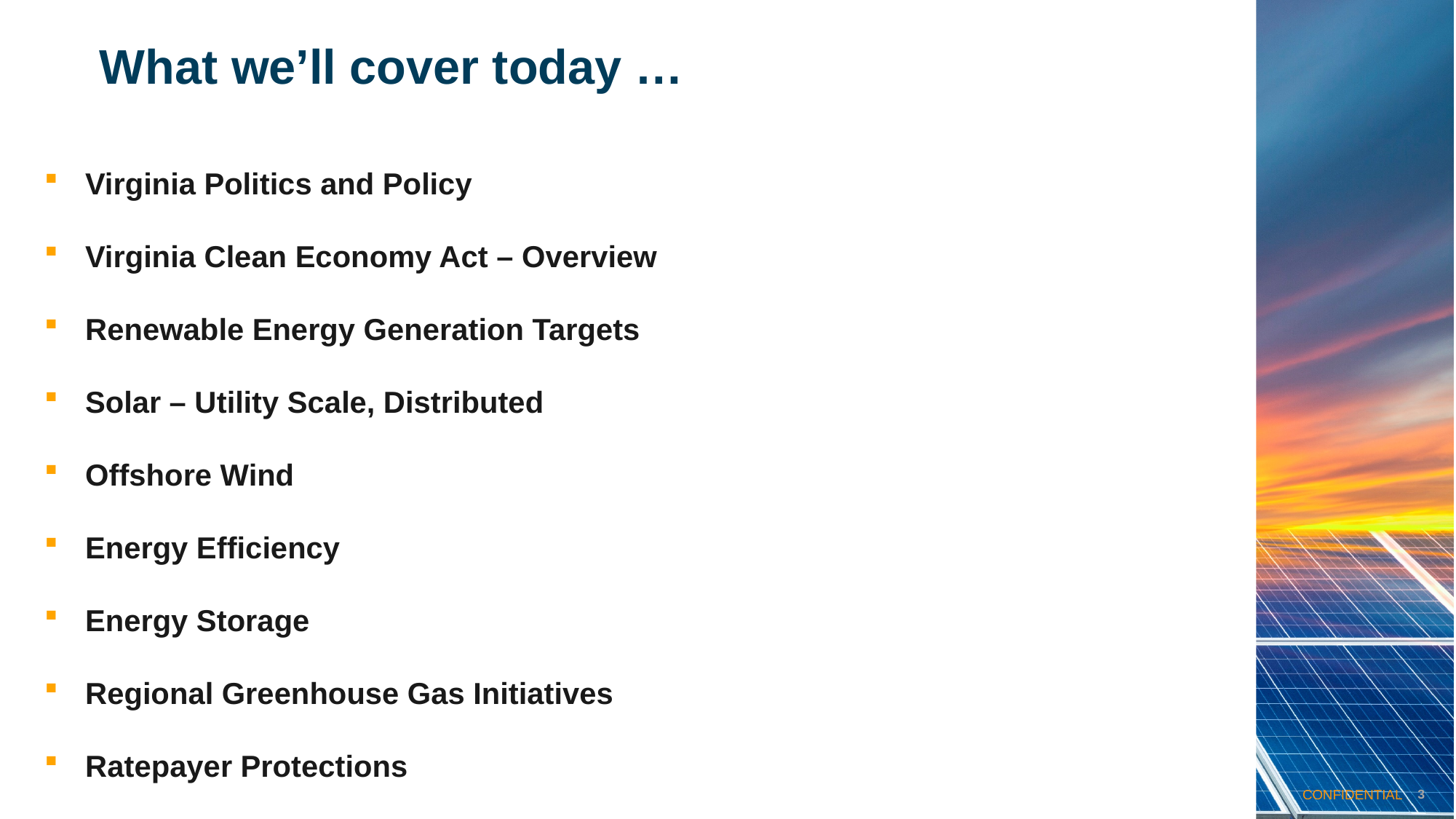

What we’ll cover today …
Virginia Politics and Policy
Virginia Clean Economy Act – Overview
Renewable Energy Generation Targets
Solar – Utility Scale, Distributed
Offshore Wind
Energy Efficiency
Energy Storage
Regional Greenhouse Gas Initiatives
Ratepayer Protections